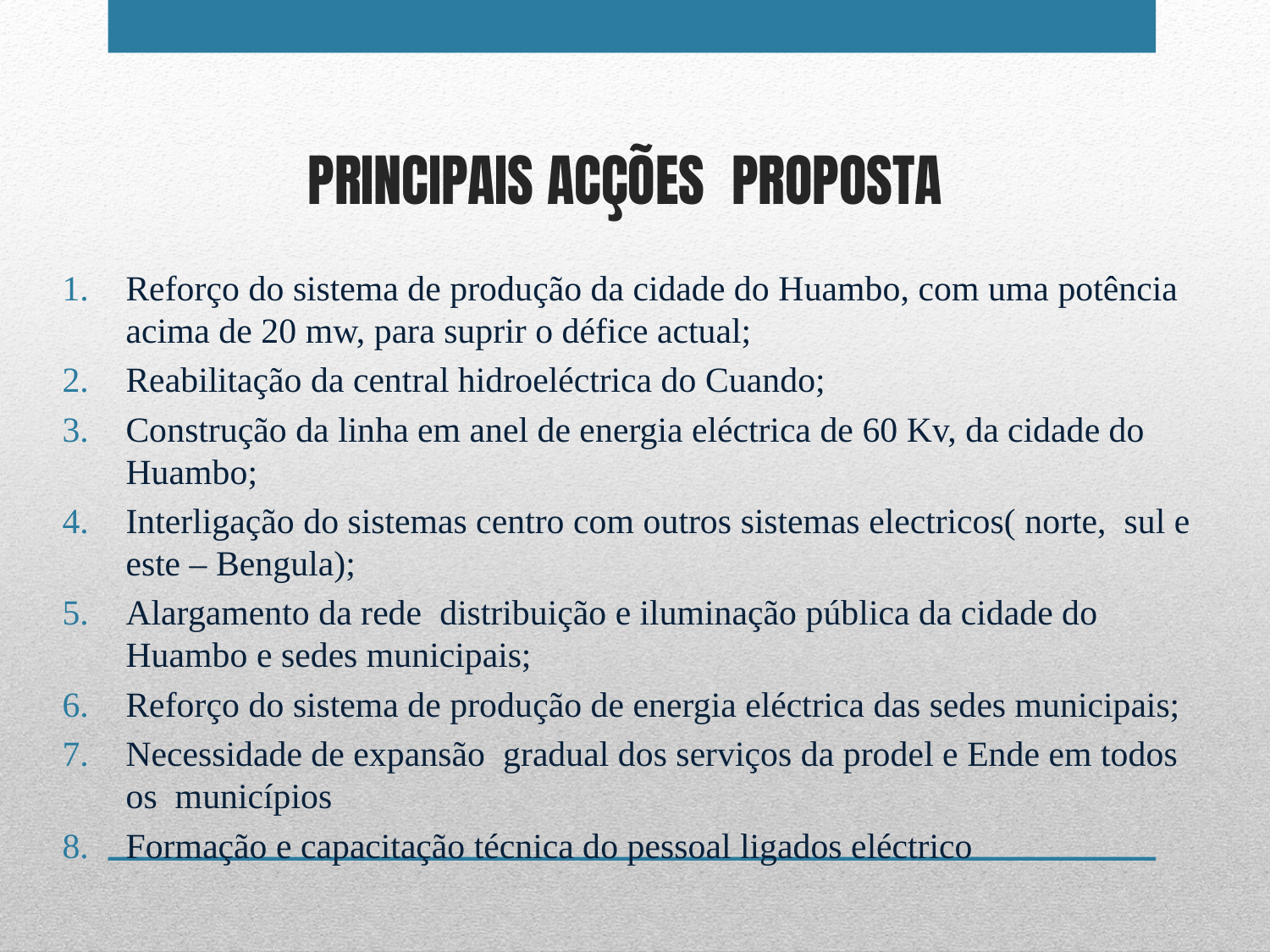

# PRINCIPAIS ACÇÕES  PROPOSTA
Reforço do sistema de produção da cidade do Huambo, com uma potência acima de 20 mw, para suprir o défice actual;
Reabilitação da central hidroeléctrica do Cuando;
Construção da linha em anel de energia eléctrica de 60 Kv, da cidade do Huambo;
Interligação do sistemas centro com outros sistemas electricos( norte,  sul e este – Bengula);
Alargamento da rede  distribuição e iluminação pública da cidade do  Huambo e sedes municipais;
Reforço do sistema de produção de energia eléctrica das sedes municipais;
Necessidade de expansão  gradual dos serviços da prodel e Ende em todos os  municípios
Formação e capacitação técnica do pessoal ligados eléctrico